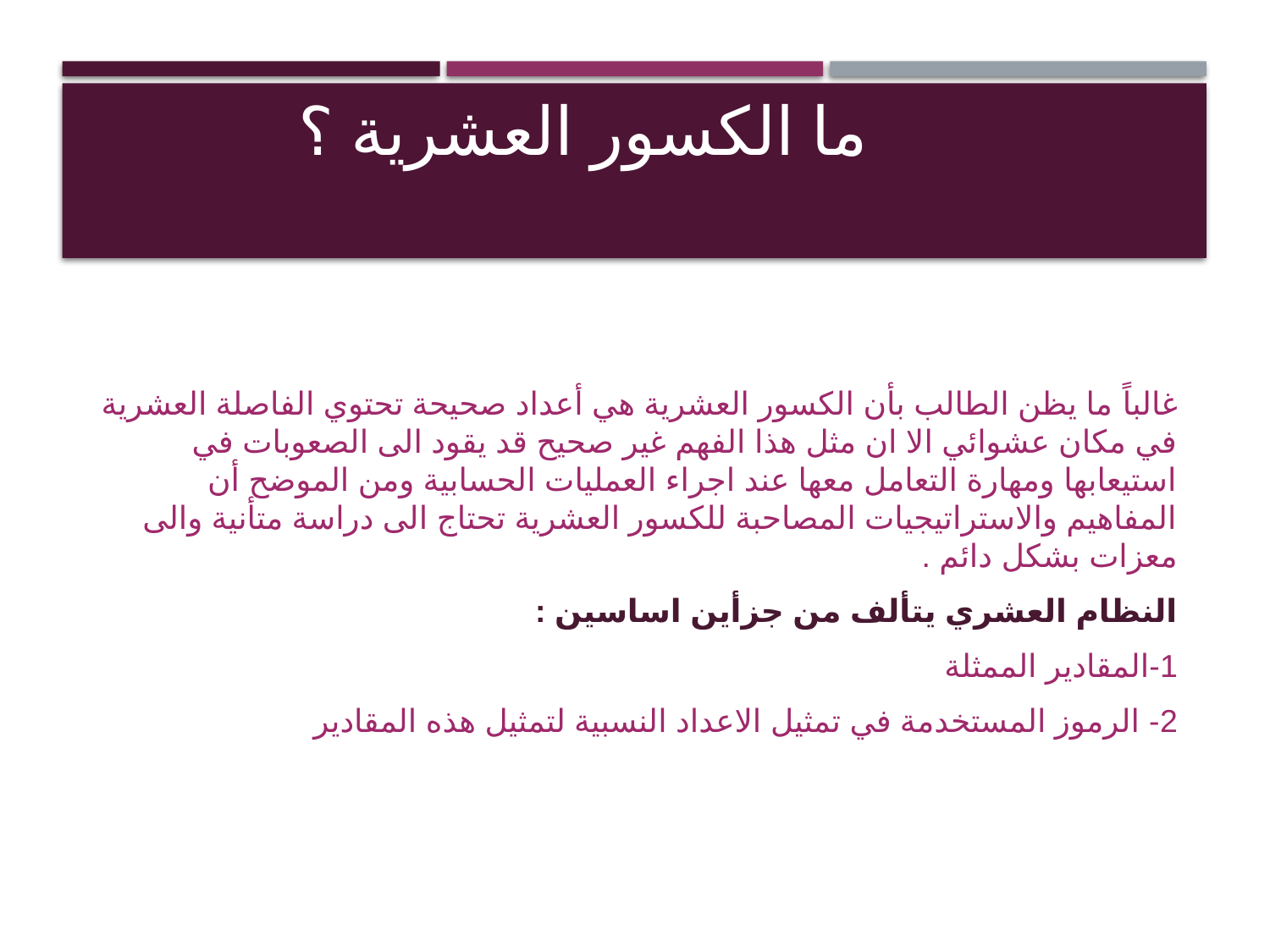

# ما الكسور العشرية ؟
غالباً ما يظن الطالب بأن الكسور العشرية هي أعداد صحيحة تحتوي الفاصلة العشرية في مكان عشوائي الا ان مثل هذا الفهم غير صحيح قد يقود الى الصعوبات في استيعابها ومهارة التعامل معها عند اجراء العمليات الحسابية ومن الموضح أن المفاهيم والاستراتيجيات المصاحبة للكسور العشرية تحتاج الى دراسة متأنية والى معزات بشكل دائم .
النظام العشري يتألف من جزأين اساسين :
1-المقادير الممثلة
2- الرموز المستخدمة في تمثيل الاعداد النسبية لتمثيل هذه المقادير